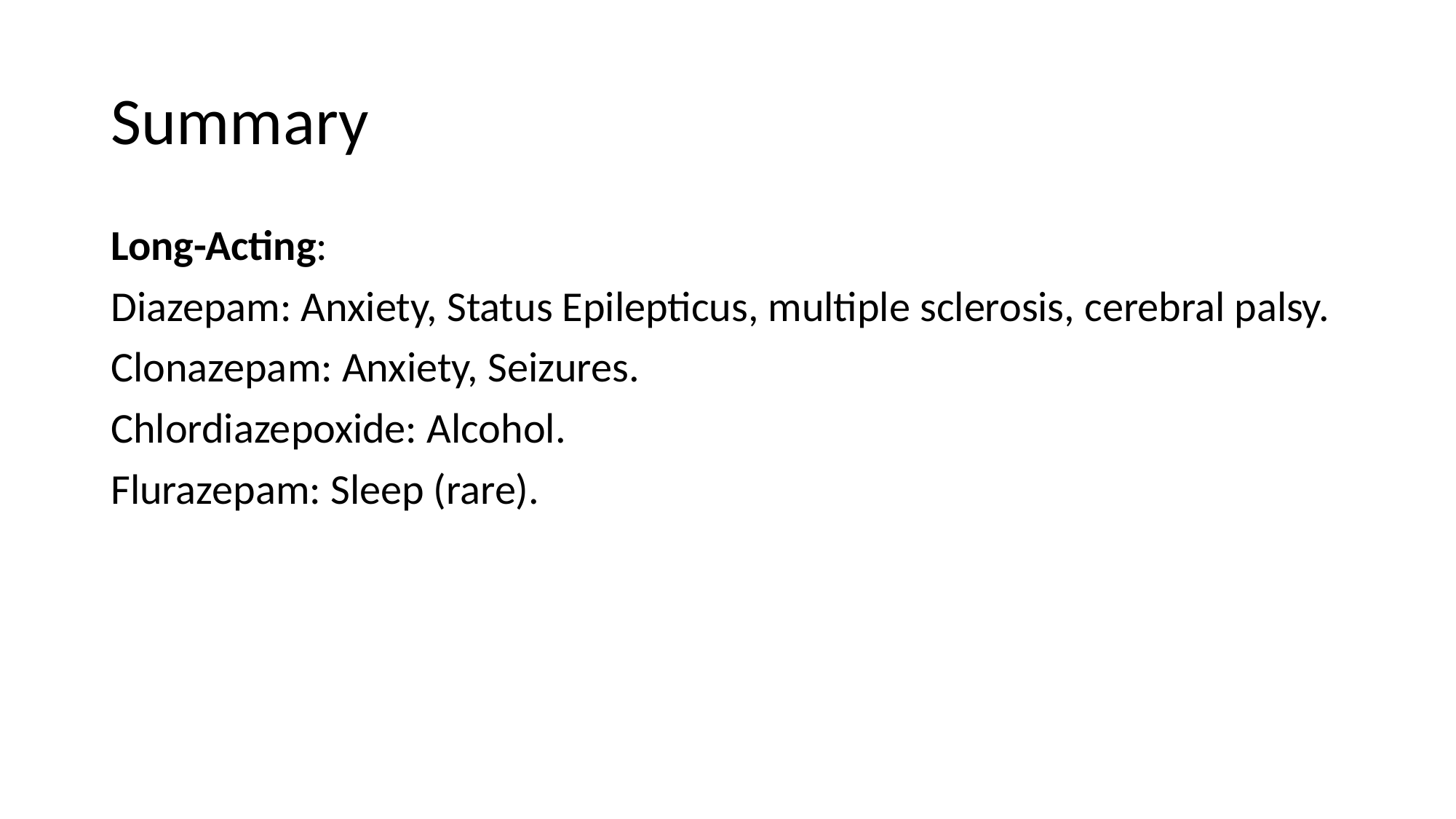

# Summary
Long-Acting:
Diazepam: Anxiety, Status Epilepticus, multiple sclerosis, cerebral palsy.
Clonazepam: Anxiety, Seizures.
Chlordiazepoxide: Alcohol.
Flurazepam: Sleep (rare).